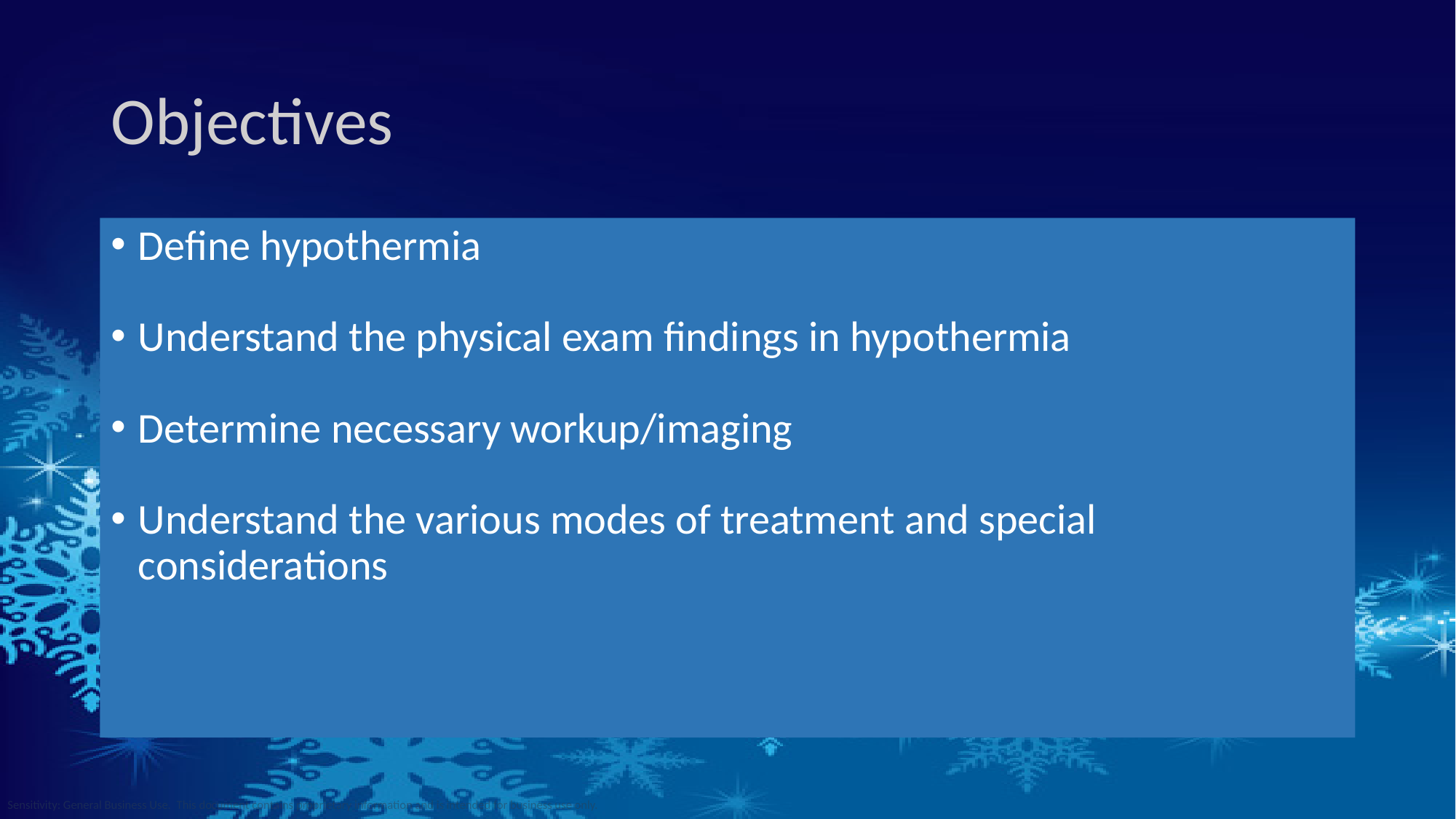

# Objectives
Define hypothermia
Understand the physical exam findings in hypothermia
Determine necessary workup/imaging
Understand the various modes of treatment and special considerations